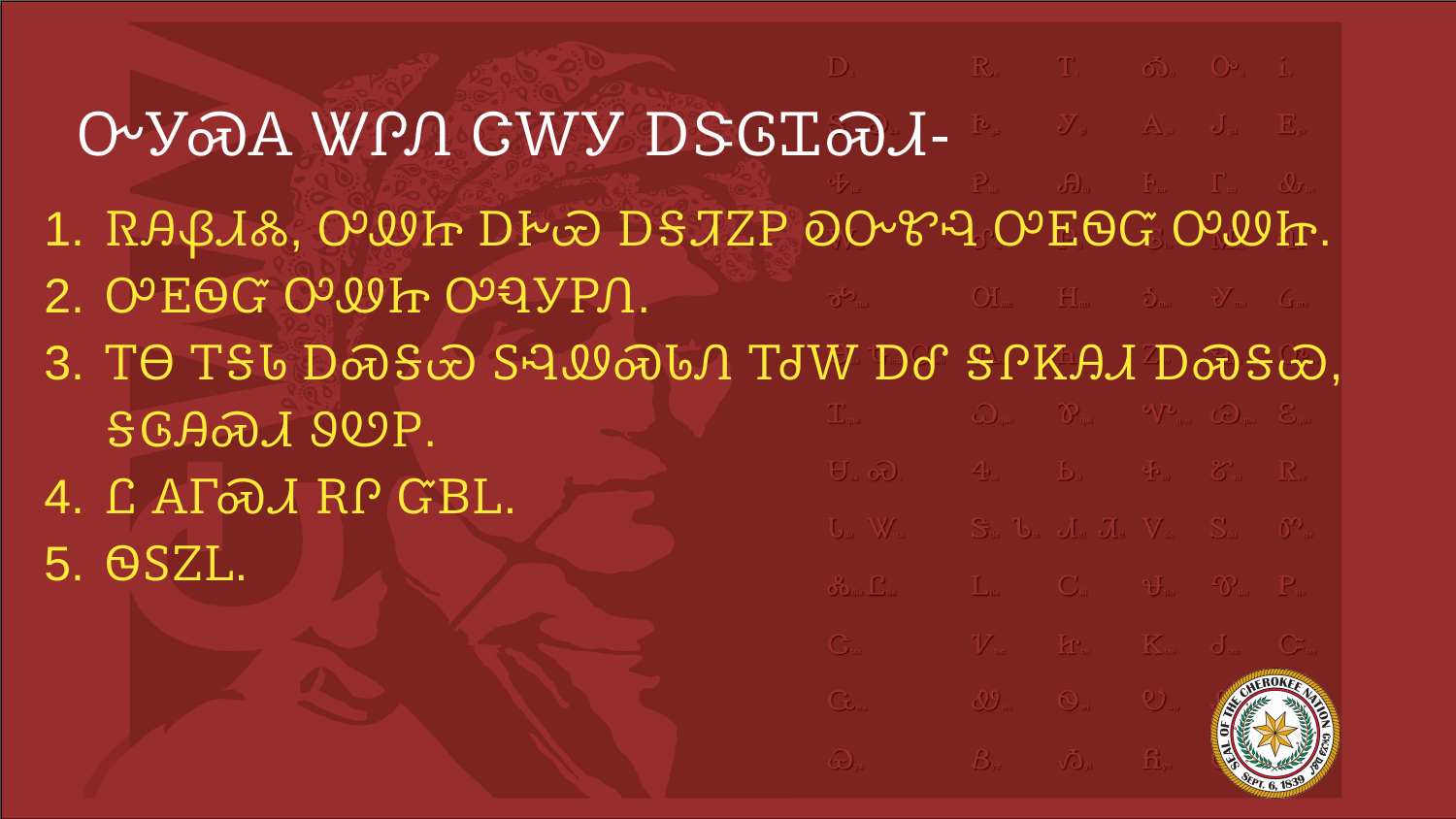

# ᏅᎩᏍᎪ ᏔᎵᏁ ᏣᎳᎩ ᎠᏕᎶᏆᏍᏗ-
ᏒᎯᏰᏗᏜ, ᎤᏪᏥ ᎠᎨᏯ ᎠᎦᏘᏃᏢ ᎧᏅᏑᎸ ᎤᎬᏫᏳ ᎤᏪᏥ.
ᎤᎬᏫᏳ ᎤᏪᏥ ᎤᏄᎩᏢᏁ.
ᎢᎾ ᎢᎦᏓ ᎠᏍᎦᏯ ᏚᎸᏪᏍᏓᏁ ᎢᏧᎳ ᎠᎴ ᎦᎵᏦᎯᏗ ᎠᏍᎦᏯ, ᎦᎶᎯᏍᏗ ᏭᏬᏢ.
Ꮭ ᎪᎱᏍᏗ ᎡᎵ ᏳᏴᏞ.
ᏫᏚᏃᏞ.